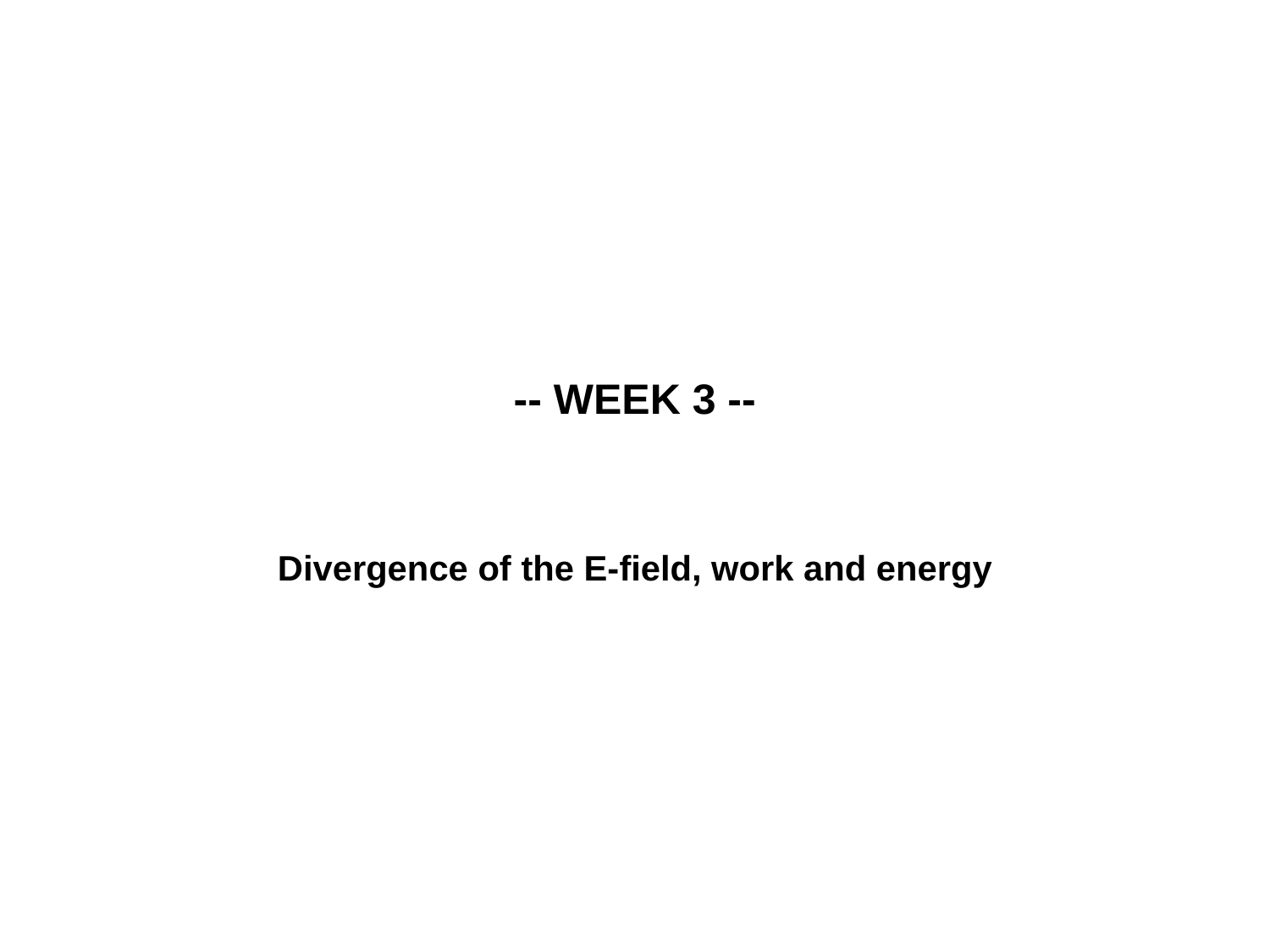

# -- WEEK 3 --
Divergence of the E-field, work and energy